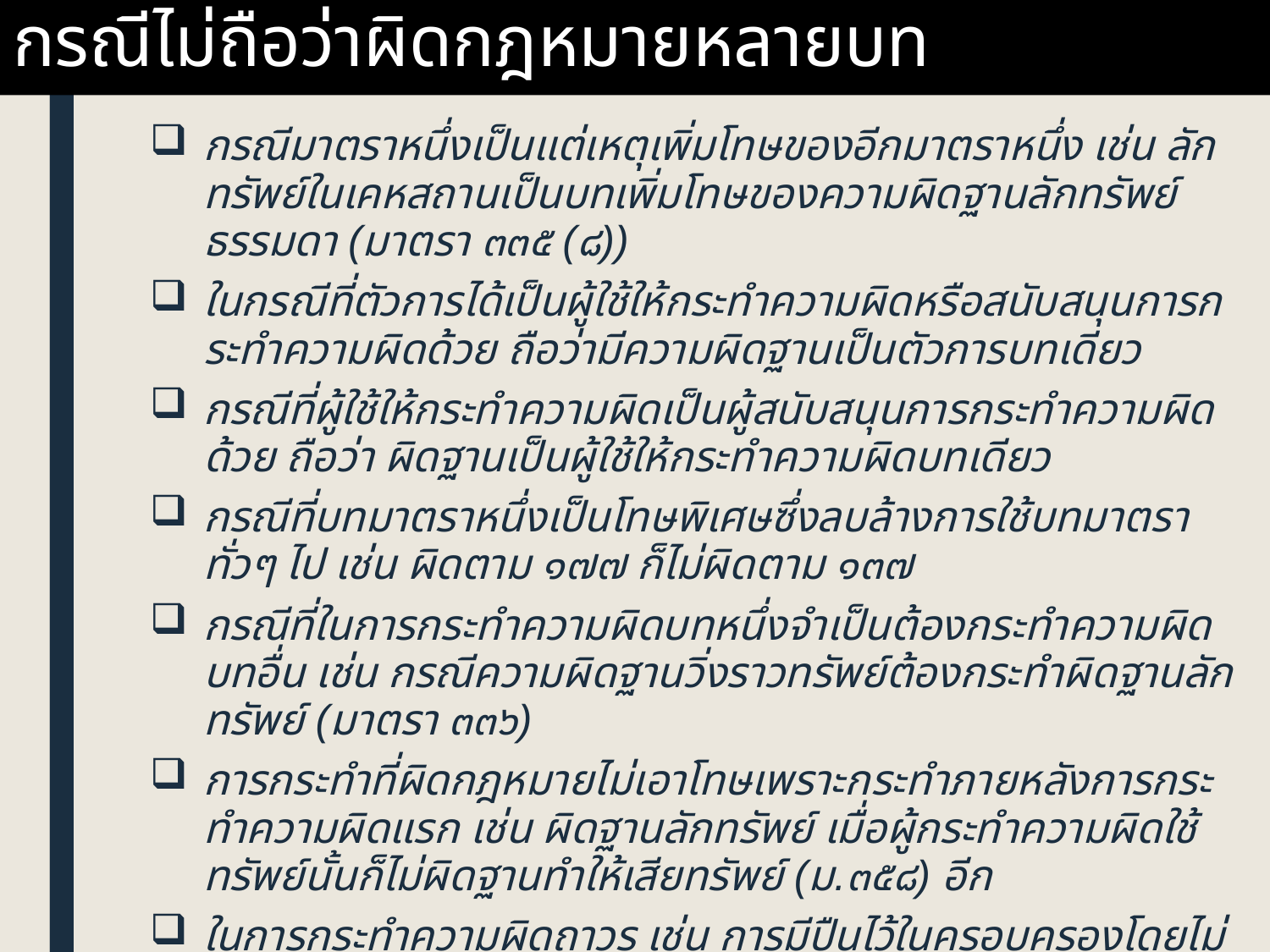

# กรณีไม่ถือว่าผิดกฎหมายหลายบท
กรณีมาตราหนึ่งเป็นแต่เหตุเพิ่มโทษของอีกมาตราหนึ่ง เช่น ลักทรัพย์ในเคหสถานเป็นบทเพิ่มโทษของความผิดฐานลักทรัพย์ธรรมดา (มาตรา ๓๓๕ (๘))
ในกรณีที่ตัวการได้เป็นผู้ใช้ให้กระทำความผิดหรือสนับสนุนการกระทำความผิดด้วย ถือว่ามีความผิดฐานเป็นตัวการบทเดียว
กรณีที่ผู้ใช้ให้กระทำความผิดเป็นผู้สนับสนุนการกระทำความผิดด้วย ถือว่า ผิดฐานเป็นผู้ใช้ให้กระทำความผิดบทเดียว
กรณีที่บทมาตราหนึ่งเป็นโทษพิเศษซึ่งลบล้างการใช้บทมาตราทั่วๆ ไป เช่น ผิดตาม ๑๗๗ ก็ไม่ผิดตาม ๑๓๗
กรณีที่ในการกระทำความผิดบทหนึ่งจำเป็นต้องกระทำความผิดบทอื่น เช่น กรณีความผิดฐานวิ่งราวทรัพย์ต้องกระทำผิดฐานลักทรัพย์ (มาตรา ๓๓๖)
การกระทำที่ผิดกฎหมายไม่เอาโทษเพราะกระทำภายหลังการกระทำความผิดแรก เช่น ผิดฐานลักทรัพย์ เมื่อผู้กระทำความผิดใช้ทรัพย์นั้นก็ไม่ผิดฐานทำให้เสียทรัพย์ (ม.๓๕๘) อีก
ในการกระทำความผิดถาวร เช่น การมีปืนไว้ในครอบครองโดยไม่จดทะเบียน จะครอบครองนานเท่าไหร่ก็มีความผิดบทเดียว